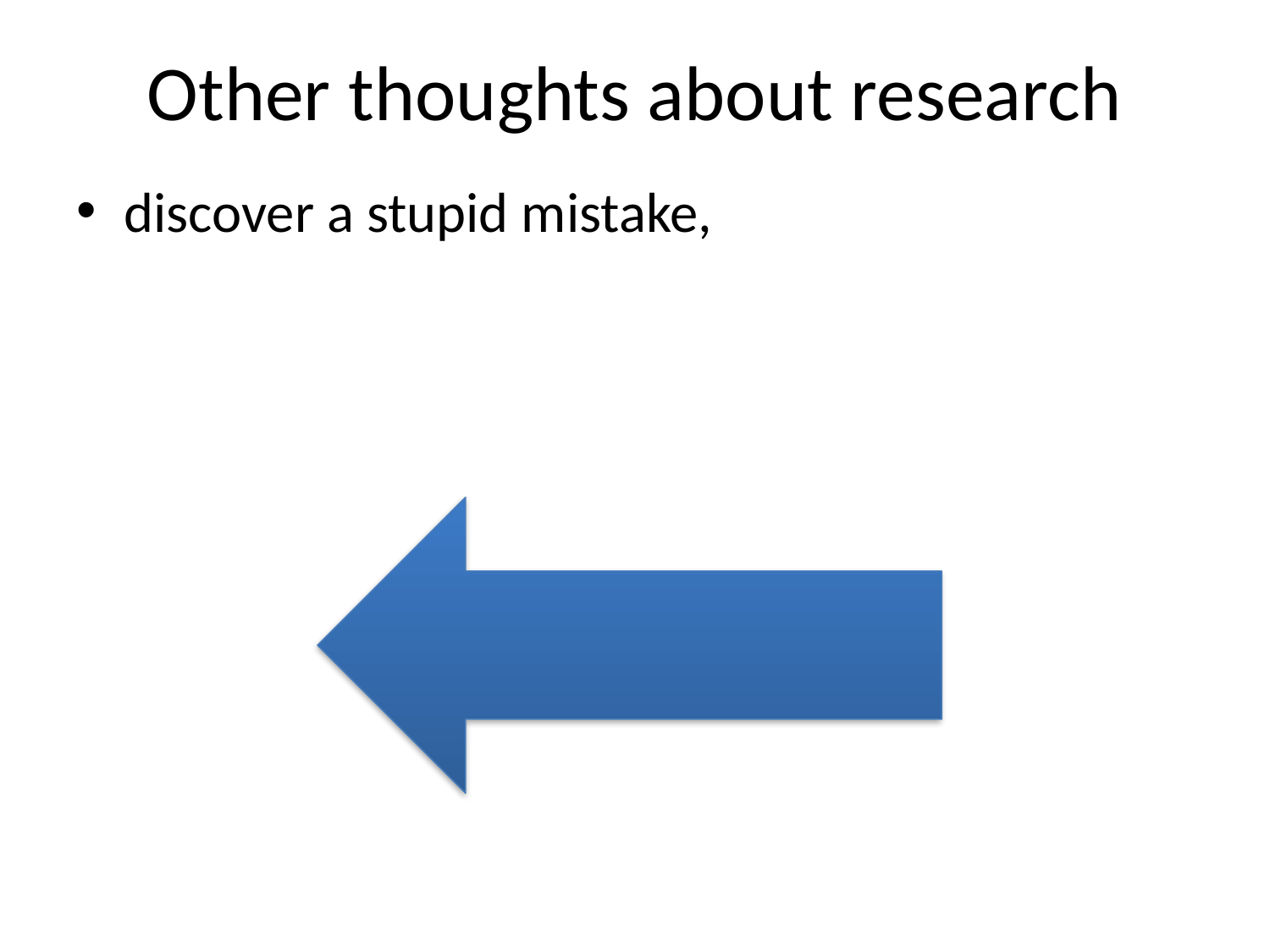

# Other thoughts about research
discover a stupid mistake,